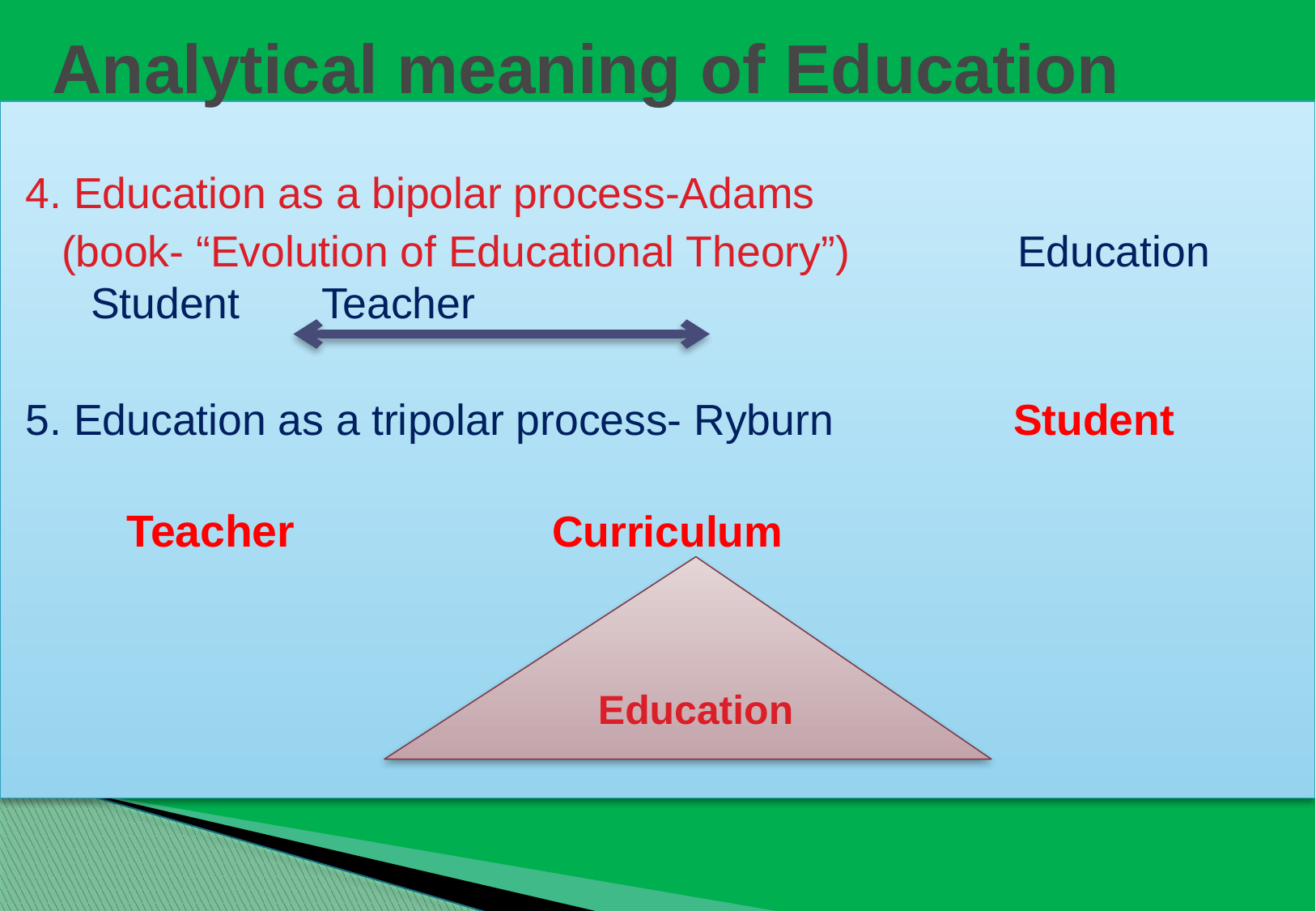

# Analytical meaning of Education

4. Education as a bipolar process-Adams
   (book- “Evolution of Educational Theory”)				          Education					   Student				Teacher

5. Education as a tripolar process- Ryburn															  			Student
		   Teacher 	                  			Curriculum
  Education